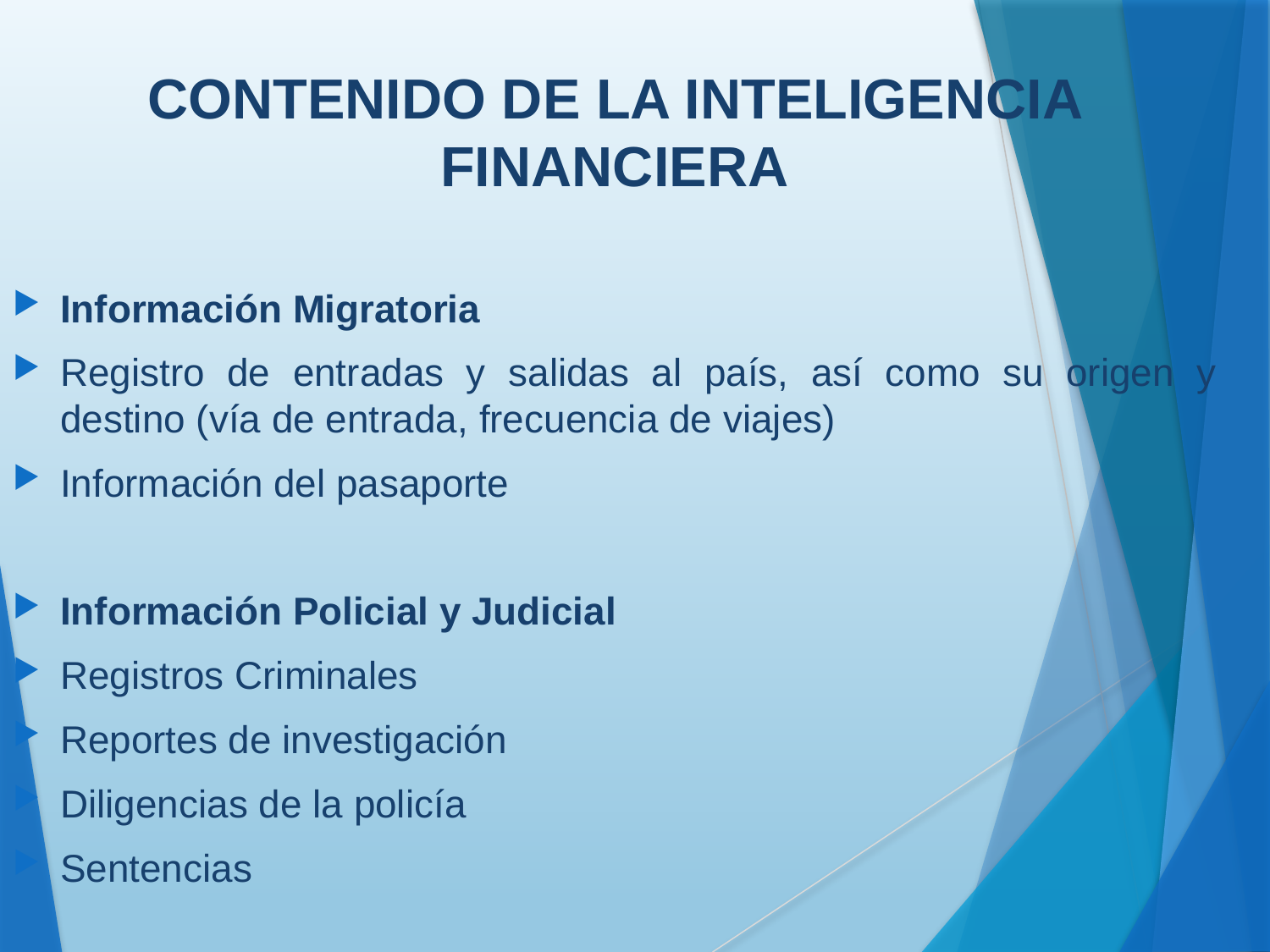

CONTENIDO DE LA INTELIGENCIA FINANCIERA

Información Migratoria
Registro de entradas y salidas al país, así como su origen y destino (vía de entrada, frecuencia de viajes)
Información del pasaporte

Información Policial y Judicial
Registros Criminales
Reportes de investigación
Diligencias de la policía
Sentencias